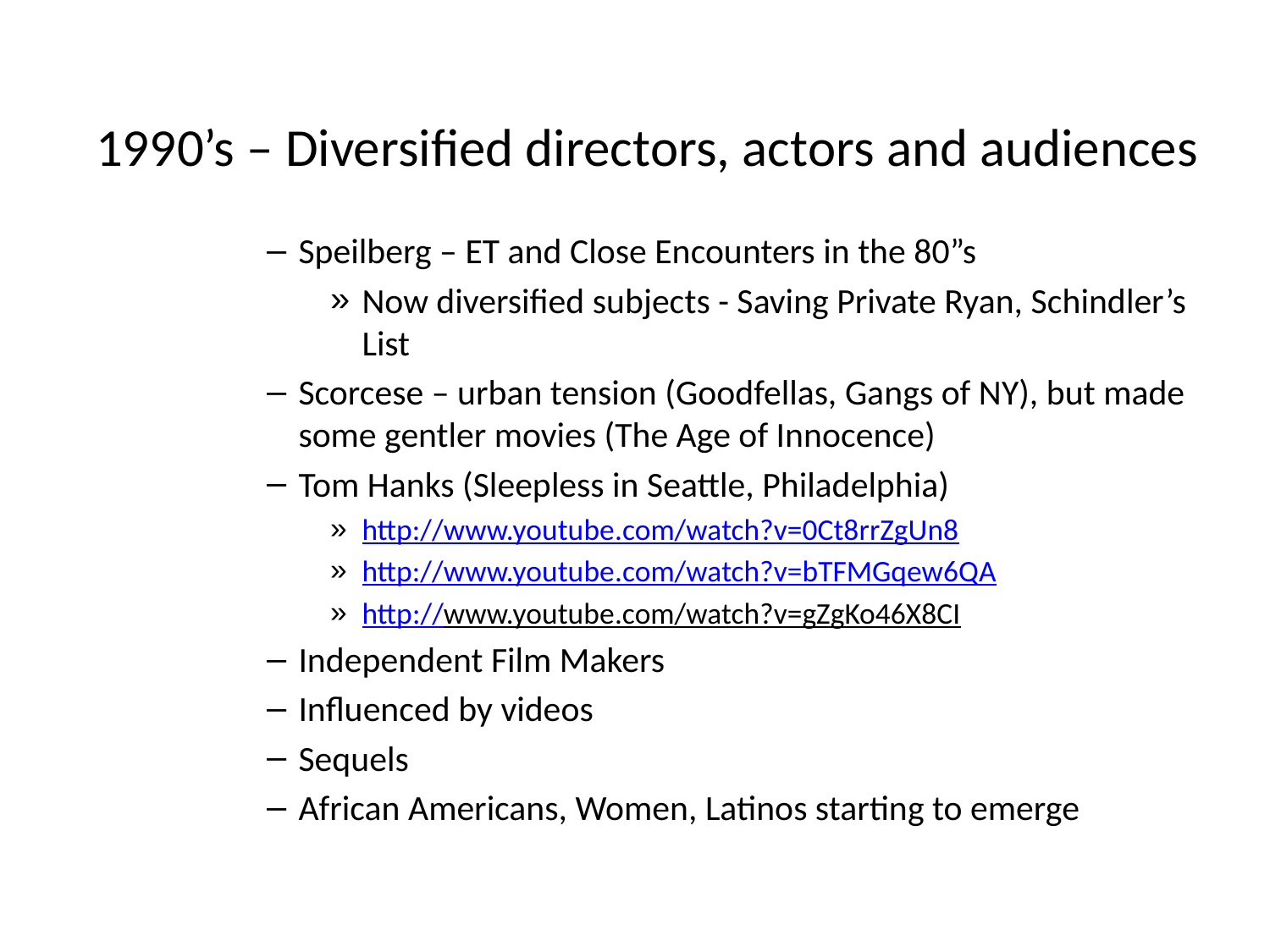

# 1990’s – Diversified directors, actors and audiences
Speilberg – ET and Close Encounters in the 80”s
Now diversified subjects - Saving Private Ryan, Schindler’s List
Scorcese – urban tension (Goodfellas, Gangs of NY), but made some gentler movies (The Age of Innocence)
Tom Hanks (Sleepless in Seattle, Philadelphia)
http://www.youtube.com/watch?v=0Ct8rrZgUn8
http://www.youtube.com/watch?v=bTFMGqew6QA
http://www.youtube.com/watch?v=gZgKo46X8CI
Independent Film Makers
Influenced by videos
Sequels
African Americans, Women, Latinos starting to emerge